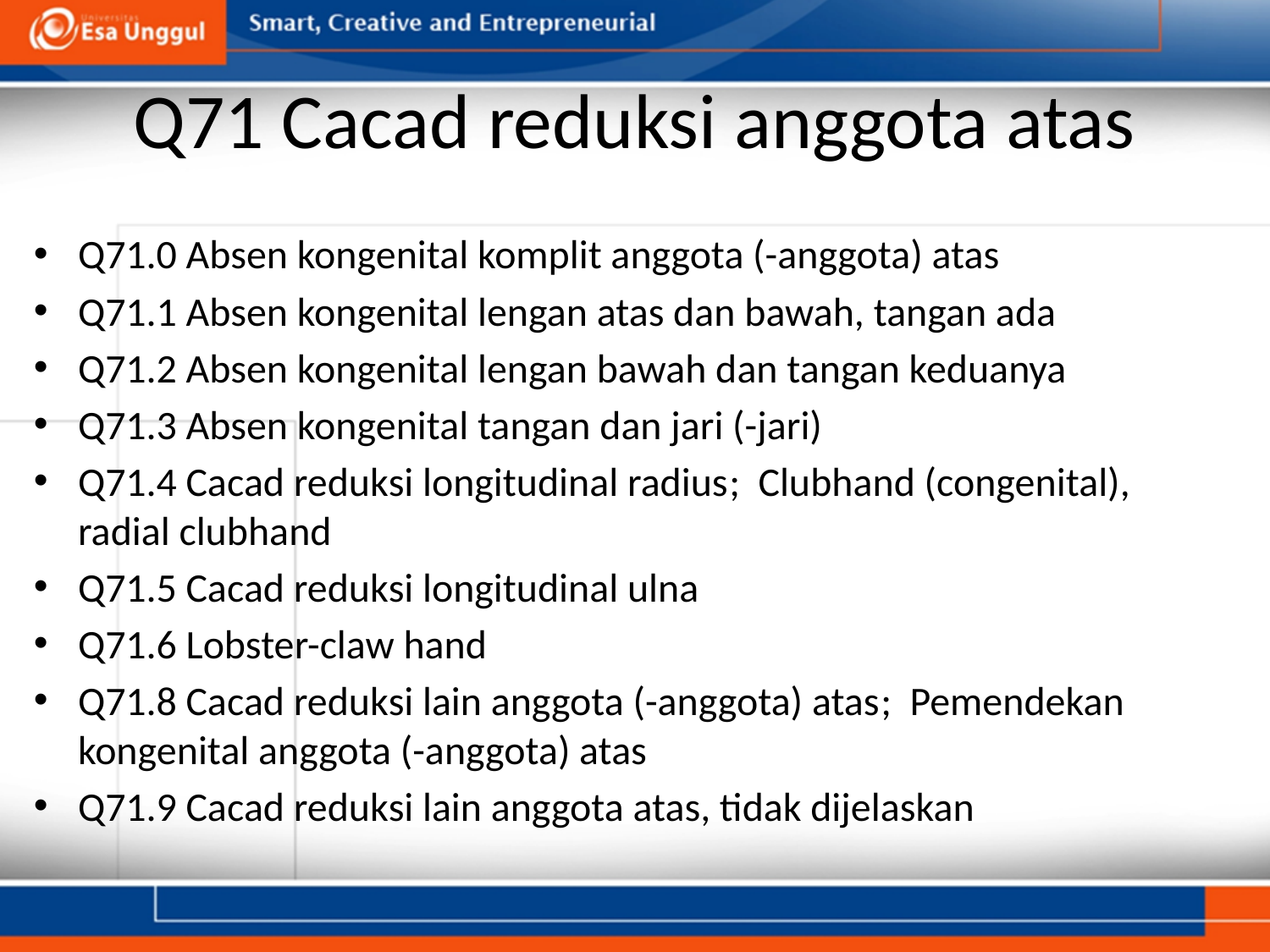

# Q71 Cacad reduksi anggota atas
Q71.0 Absen kongenital komplit anggota (-anggota) atas
Q71.1 Absen kongenital lengan atas dan bawah, tangan ada
Q71.2 Absen kongenital lengan bawah dan tangan keduanya
Q71.3 Absen kongenital tangan dan jari (-jari)
Q71.4 Cacad reduksi longitudinal radius;  Clubhand (congenital), radial clubhand
Q71.5 Cacad reduksi longitudinal ulna
Q71.6 Lobster-claw hand
Q71.8 Cacad reduksi lain anggota (-anggota) atas;  Pemendekan kongenital anggota (-anggota) atas
Q71.9 Cacad reduksi lain anggota atas, tidak dijelaskan